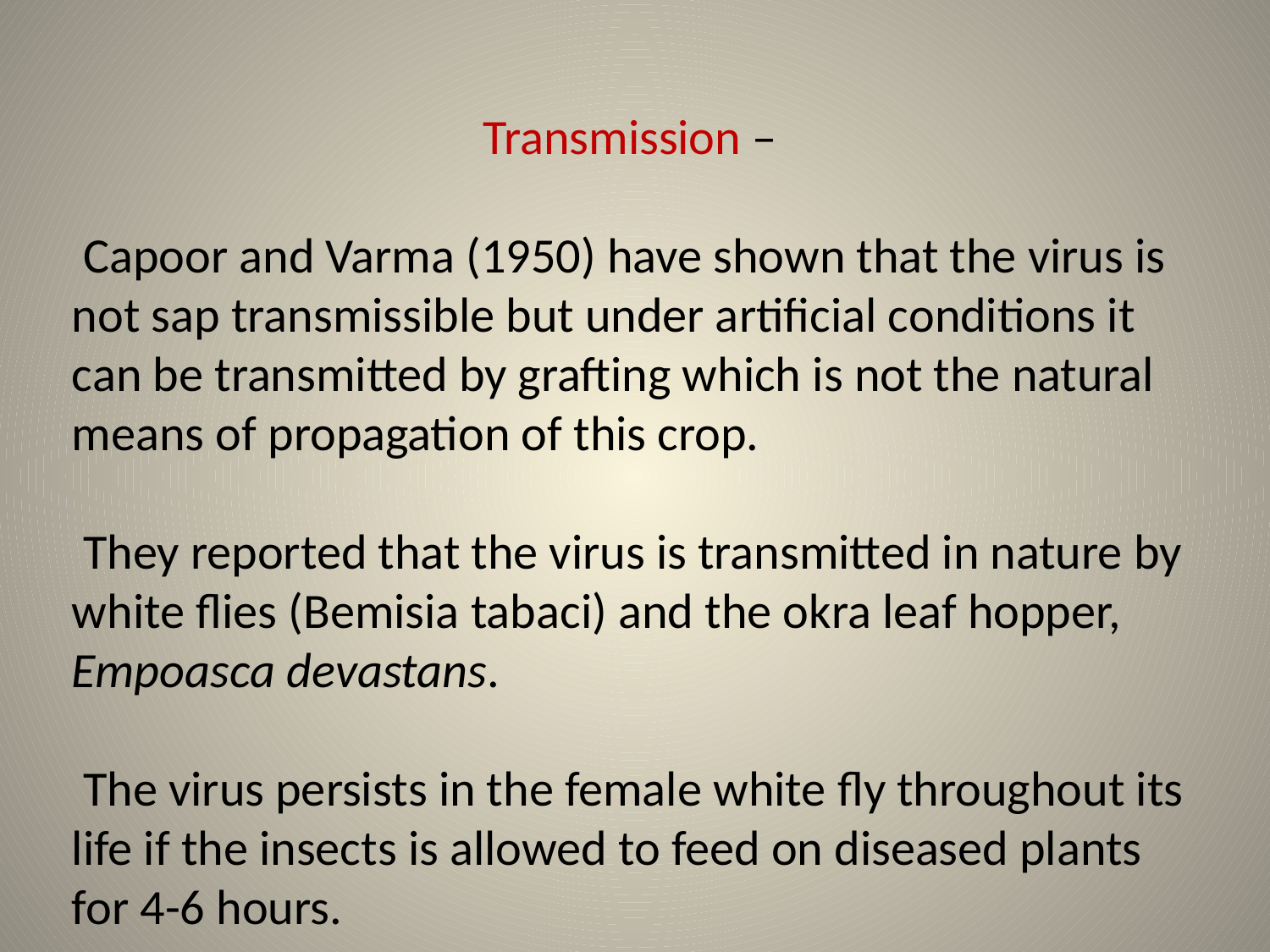

Transmission –

 Capoor and Varma (1950) have shown that the virus is not sap transmissible but under artificial conditions it can be transmitted by grafting which is not the natural means of propagation of this crop.

 They reported that the virus is transmitted in nature by white flies (Bemisia tabaci) and the okra leaf hopper, Empoasca devastans.

 The virus persists in the female white fly throughout its life if the insects is allowed to feed on diseased plants for 4-6 hours.